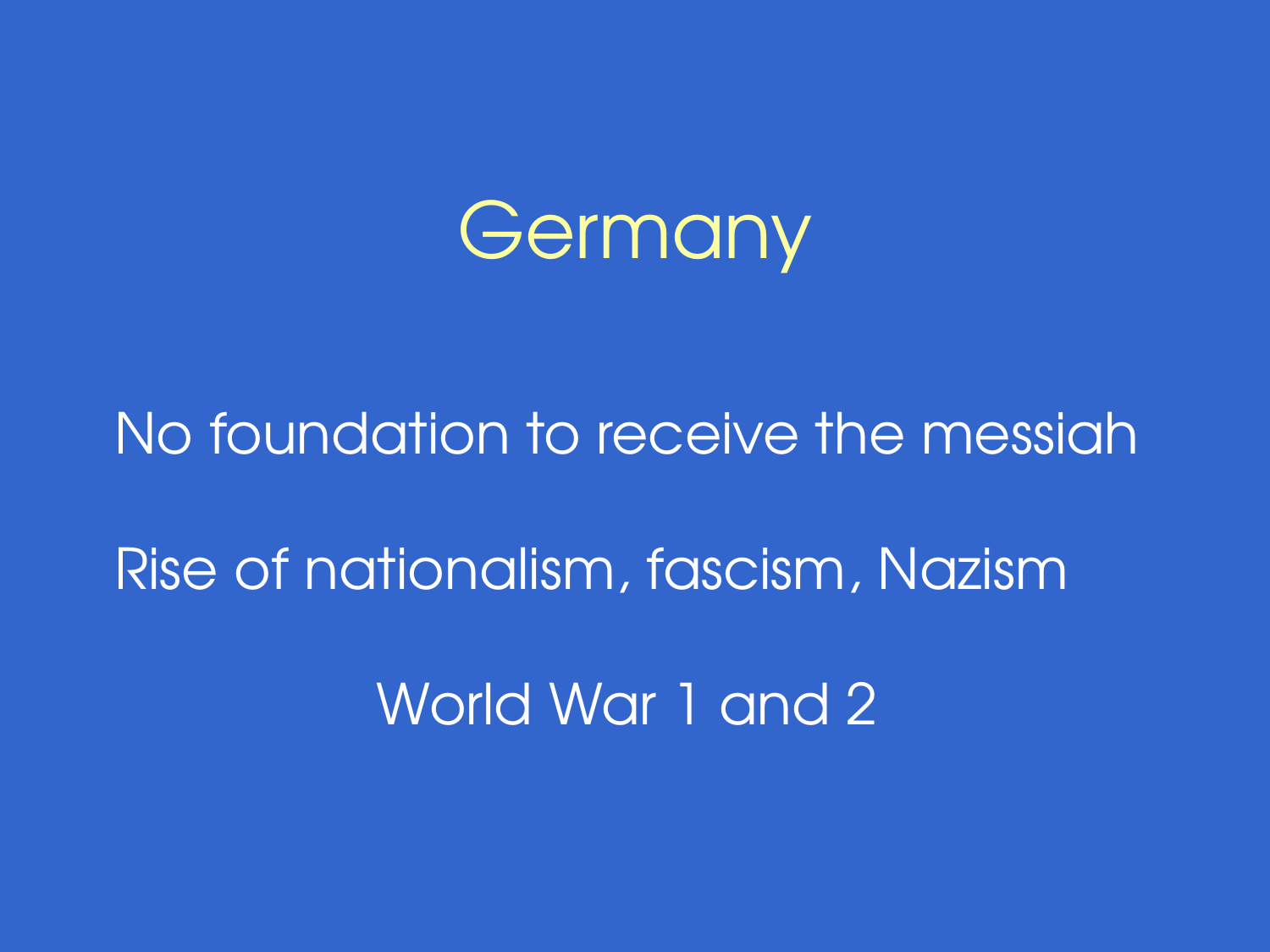

# Germany
No foundation to receive the messiah

Rise of nationalism, fascism, Nazism

World War 1 and 2